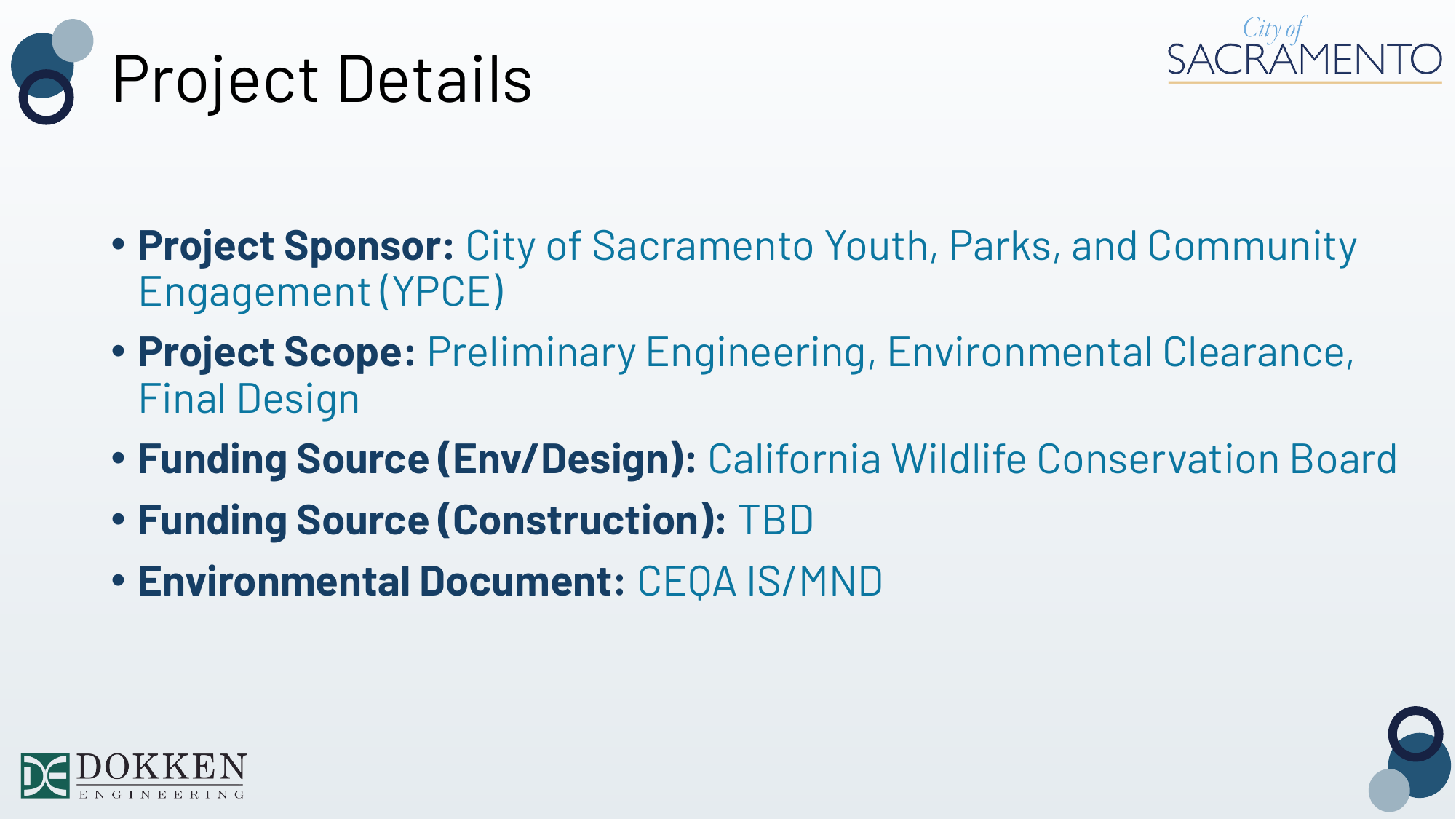

# Project Details
Project Sponsor: City of Sacramento Youth, Parks, and Community Engagement (YPCE)
Project Scope: Preliminary Engineering, Environmental Clearance, Final Design
Funding Source (Env/Design): California Wildlife Conservation Board
Funding Source (Construction): TBD
Environmental Document: CEQA IS/MND